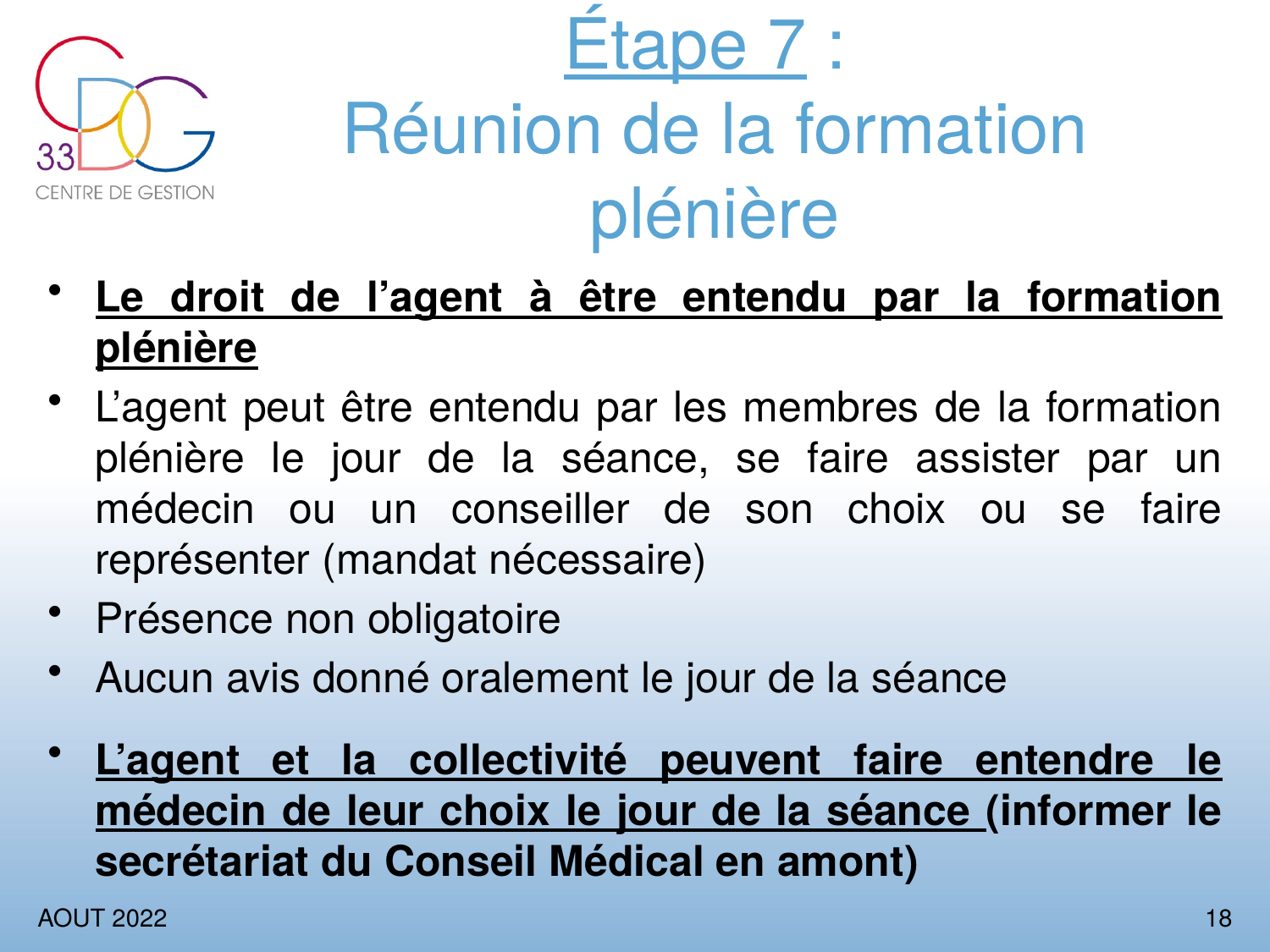

# Étape 7 : Réunion de la formation plénière
Le droit de l’agent à être entendu par la formation plénière
L’agent peut être entendu par les membres de la formation plénière le jour de la séance, se faire assister par un médecin ou un conseiller de son choix ou se faire représenter (mandat nécessaire)
Présence non obligatoire
Aucun avis donné oralement le jour de la séance

L’agent et la collectivité peuvent faire entendre le médecin de leur choix le jour de la séance (informer le secrétariat du Conseil Médical en amont)
AOUT 2022
18